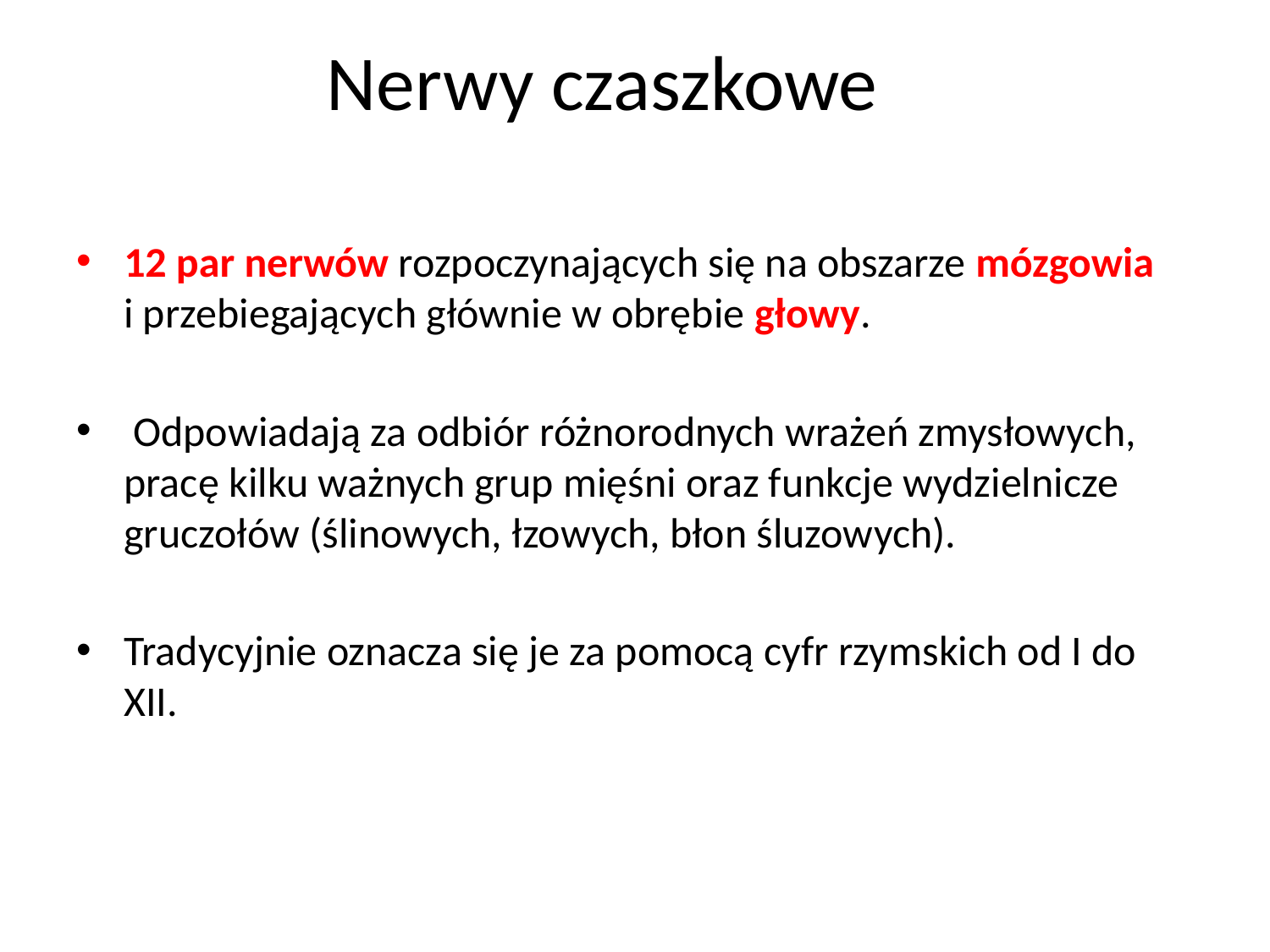

# Nerwy czaszkowe
12 par nerwów rozpoczynających się na obszarze mózgowia    i przebiegających głównie w obrębie głowy.

 Odpowiadają za odbiór różnorodnych wrażeń zmysłowych, pracę kilku ważnych grup mięśni oraz funkcje wydzielnicze gruczołów (ślinowych, łzowych, błon śluzowych).

Tradycyjnie oznacza się je za pomocą cyfr rzymskich od I do XII.